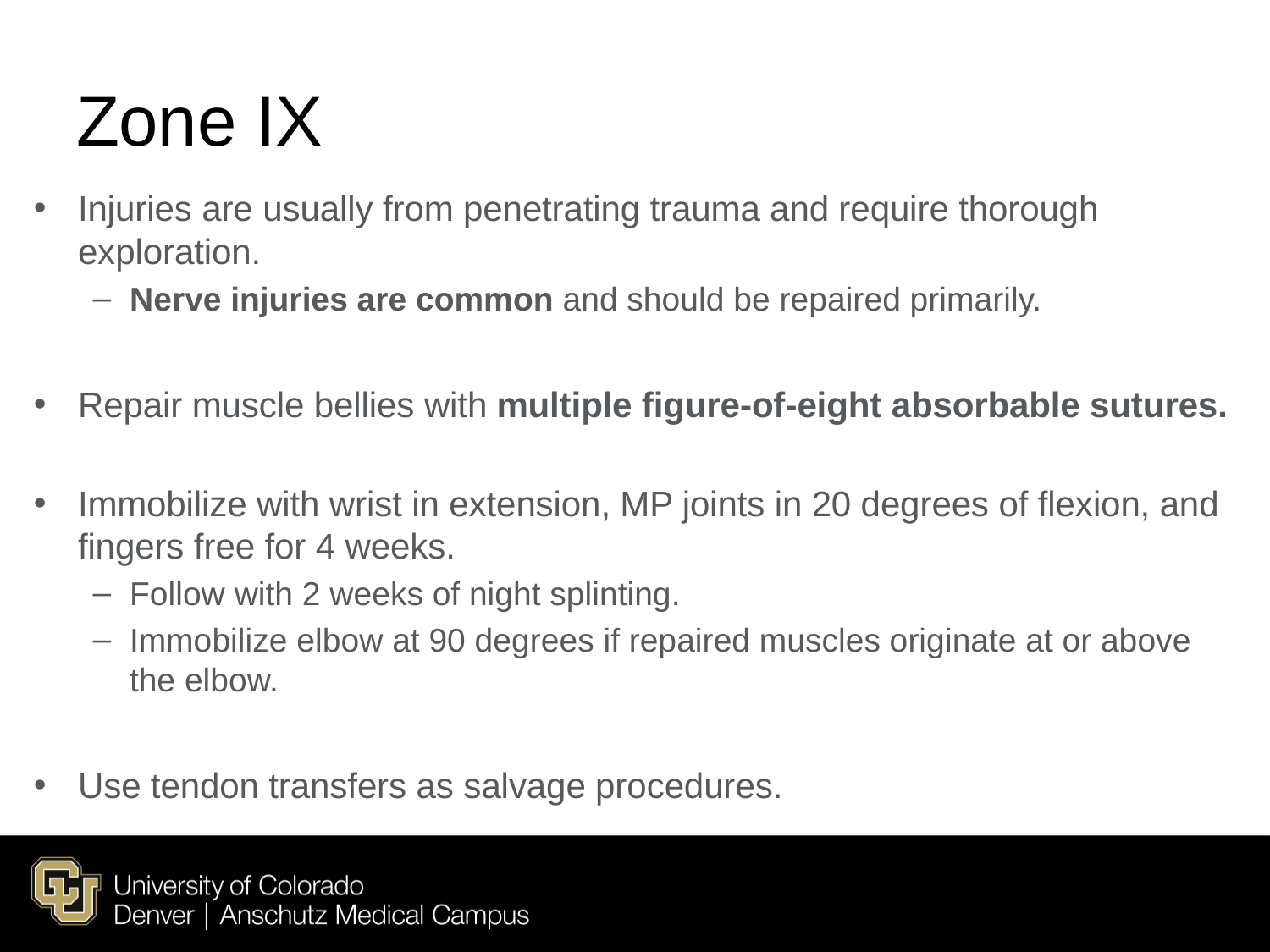

# Zone IX
Injuries are usually from penetrating trauma and require thorough exploration.
Nerve injuries are common and should be repaired primarily.

Repair muscle bellies with multiple figure-of-eight absorbable sutures.

Immobilize with wrist in extension, MP joints in 20 degrees of flexion, and fingers free for 4 weeks.
Follow with 2 weeks of night splinting.
Immobilize elbow at 90 degrees if repaired muscles originate at or above the elbow.

Use tendon transfers as salvage procedures.